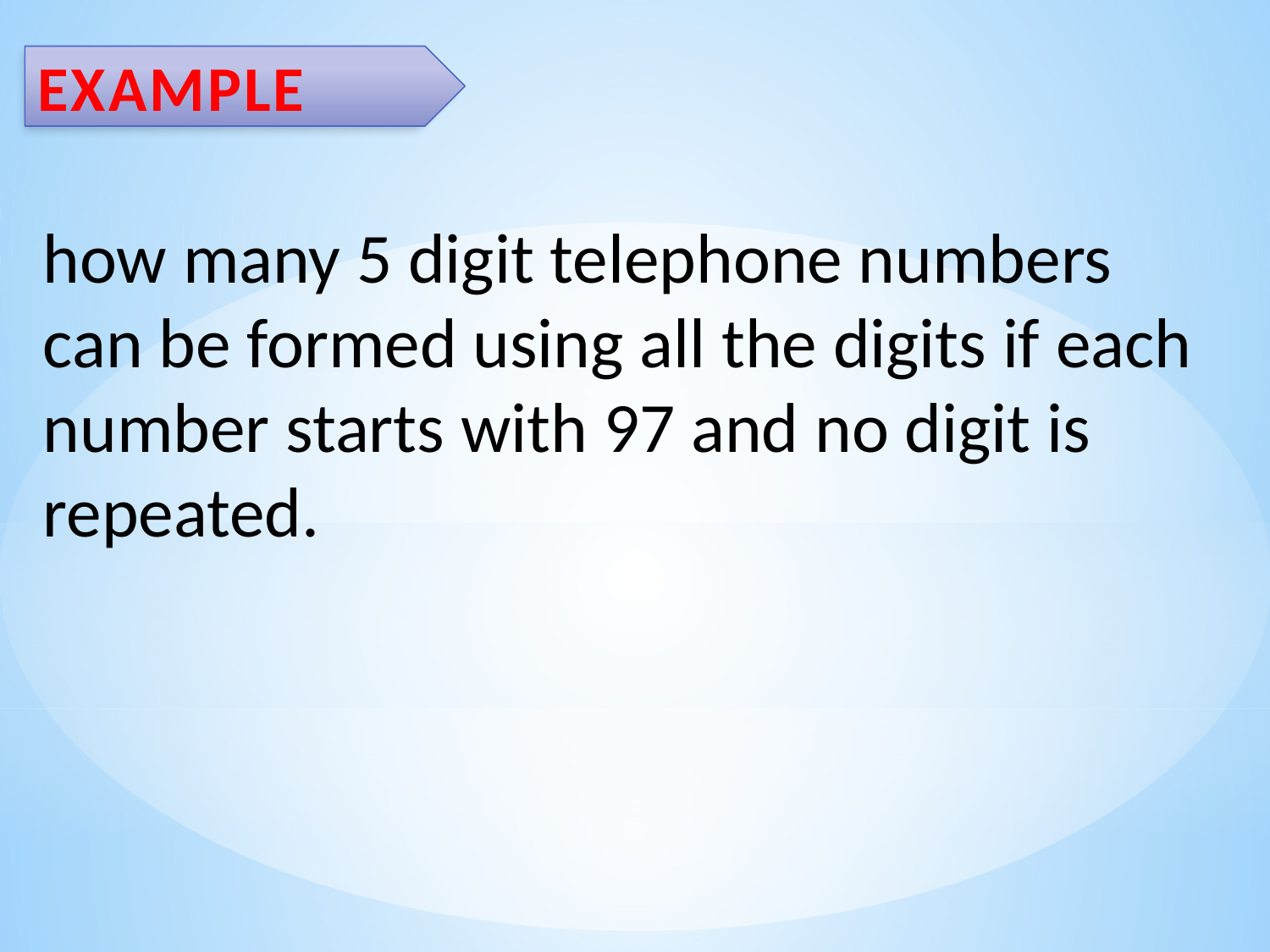

EXAMPLE
how many 5 digit telephone numbers
can be formed using all the digits if each
number starts with 97 and no digit is
repeated.